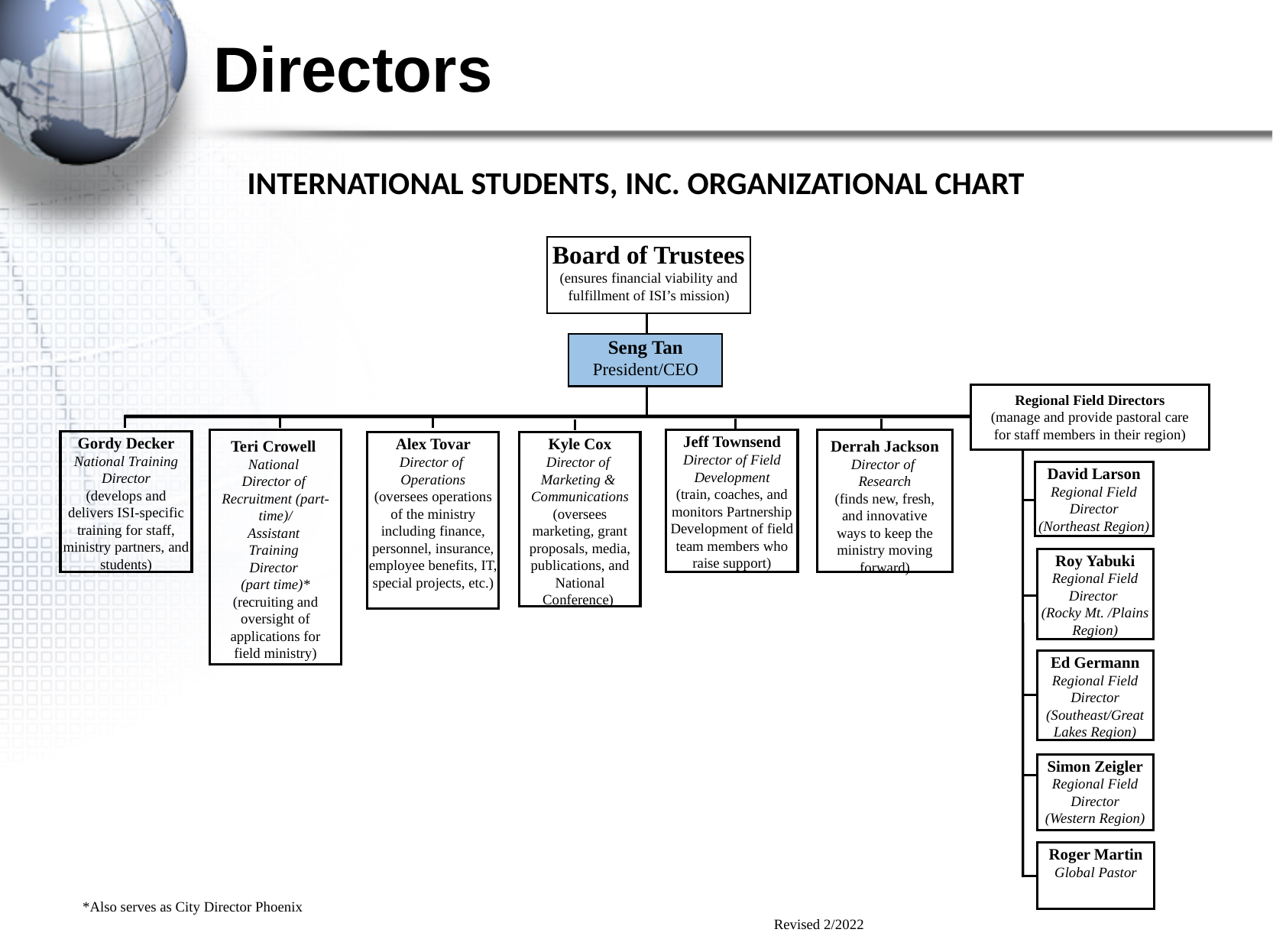

# Directors
INTERNATIONAL STUDENTS, INC. ORGANIZATIONAL CHART

       *Also serves as City Director Phoenix & Acting Director of Recruitment

Board of Trustees
(ensures financial viability and fulfillment of ISI’s mission)
Seng Tan
President/CEO
Regional Field Directors
(manage and provide pastoral care for staff members in their region)

Teri Crowell
National
Director of
Recruitment (part-time)/
Assistant
Training
Director
(part time)*
(recruiting and oversight of applications for field ministry)

Jeff Townsend
Director of Field Development
(train, coaches, and monitors Partnership Development of field team members who raise support)
Derrah Jackson
Director of
Research
(finds new, fresh, and innovative ways to keep the ministry moving forward)
Gordy Decker
National Training Director
(develops and delivers ISI-specific training for staff, ministry partners, and students)
Alex Tovar
Director of
Operations
(oversees operations of the ministry including finance, personnel, insurance, employee benefits, IT, special projects, etc.)
Kyle Cox
Director of
Marketing &
Communications
(oversees marketing, grant proposals, media, publications, and National Conference)

David Larson
Regional Field Director
(Northeast Region)

Roy Yabuki
Regional Field Director
(Rocky Mt. /Plains Region)

Ed Germann
Regional Field Director
(Southeast/Great Lakes Region)

Simon Zeigler
Regional Field Director
(Western Region)

Roger Martin
Global Pastor

   *Also serves as City Director Phoenix														    Revised 2/2022